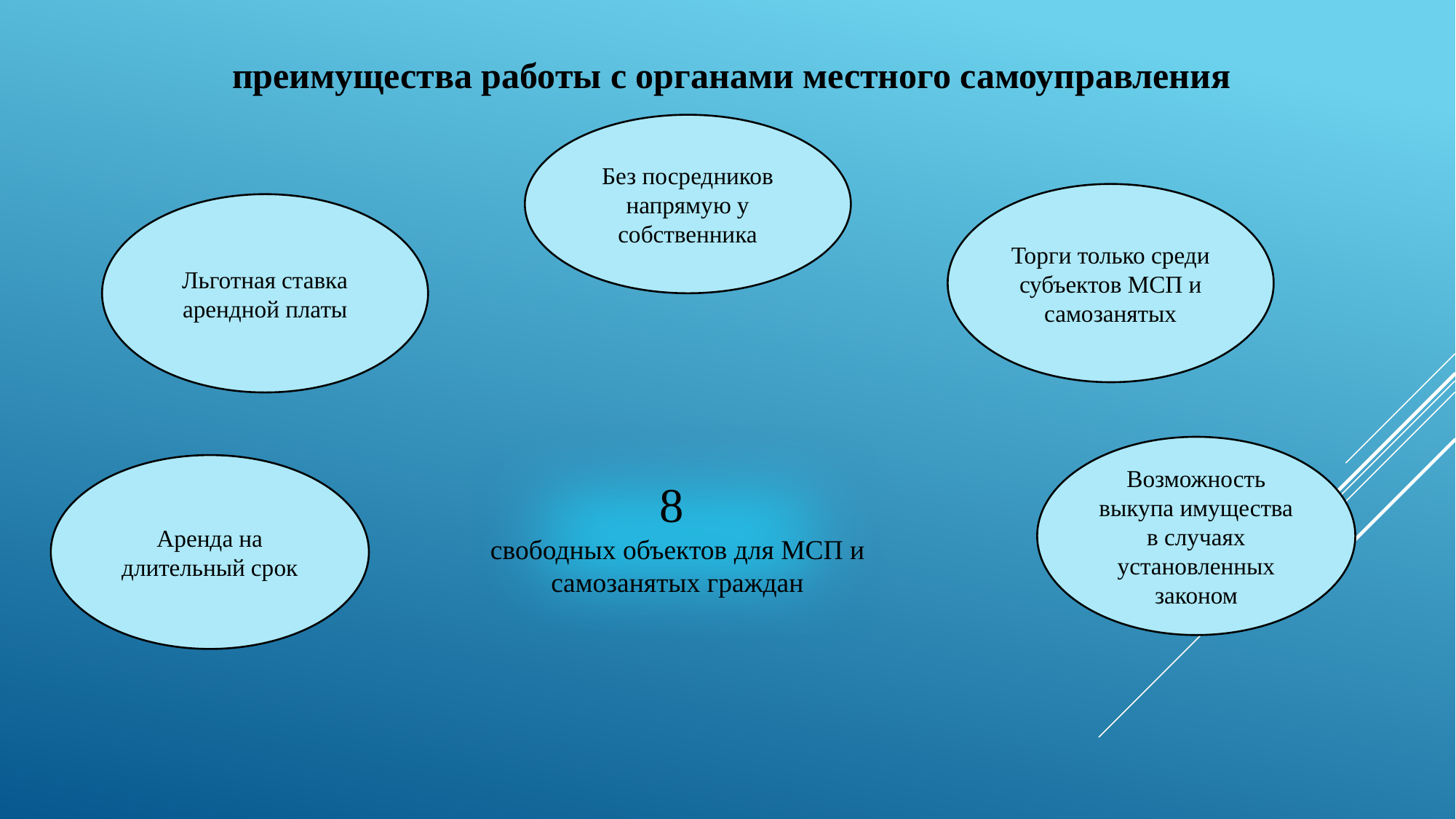

преимущества работы с органами местного самоуправления
Без посредников напрямую у собственника
Торги только среди субъектов МСП и самозанятых
Льготная ставка арендной платы
8
свободных объектов для МСП и самозанятых граждан
Возможность выкупа имущества в случаях установленных законом
Аренда на длительный срок